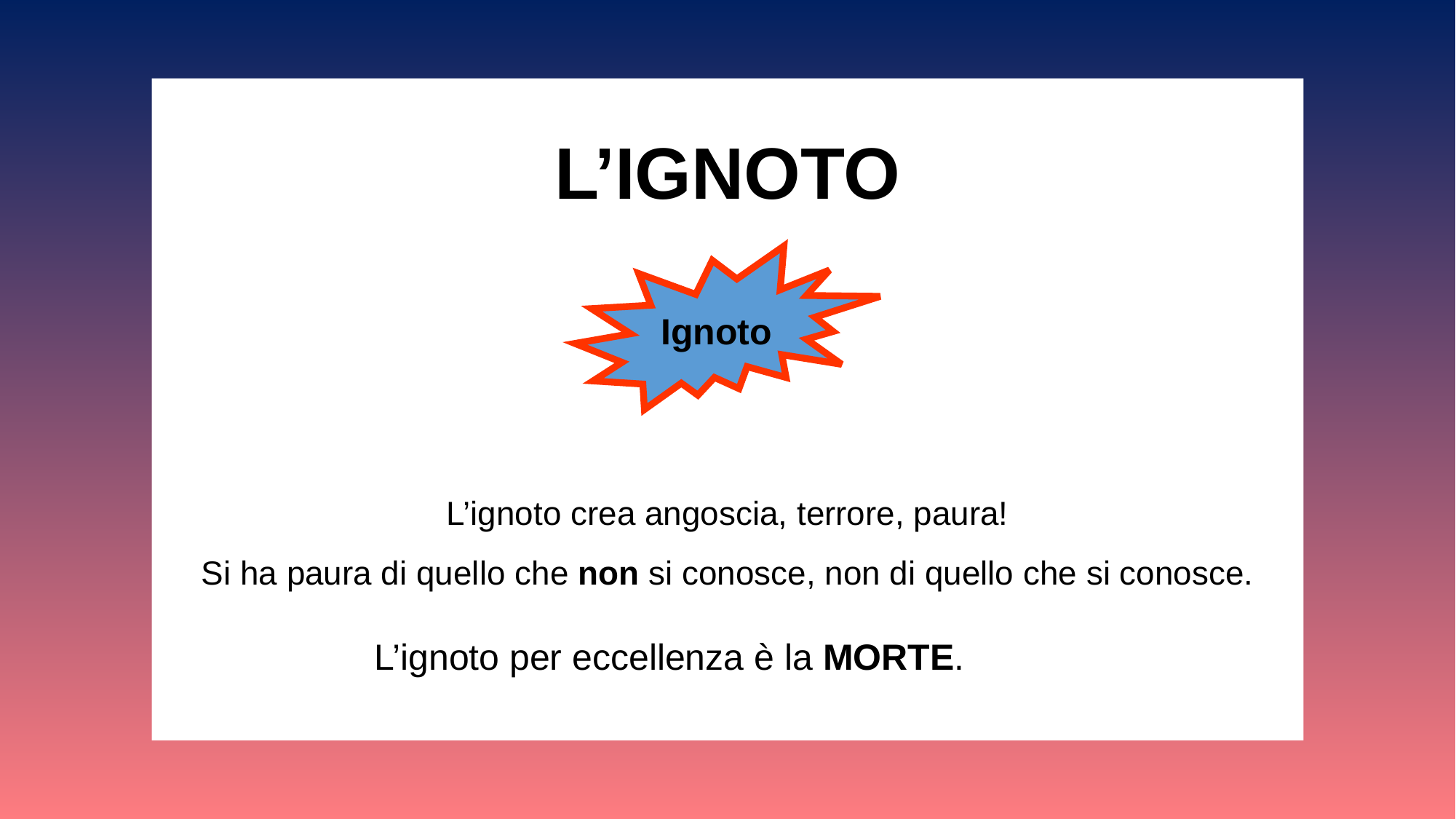

L’IGNOTO
Ignoto
L’ignoto crea angoscia, terrore, paura!
Si ha paura di quello che non si conosce, non di quello che si conosce.
L’ignoto per eccellenza è la MORTE.